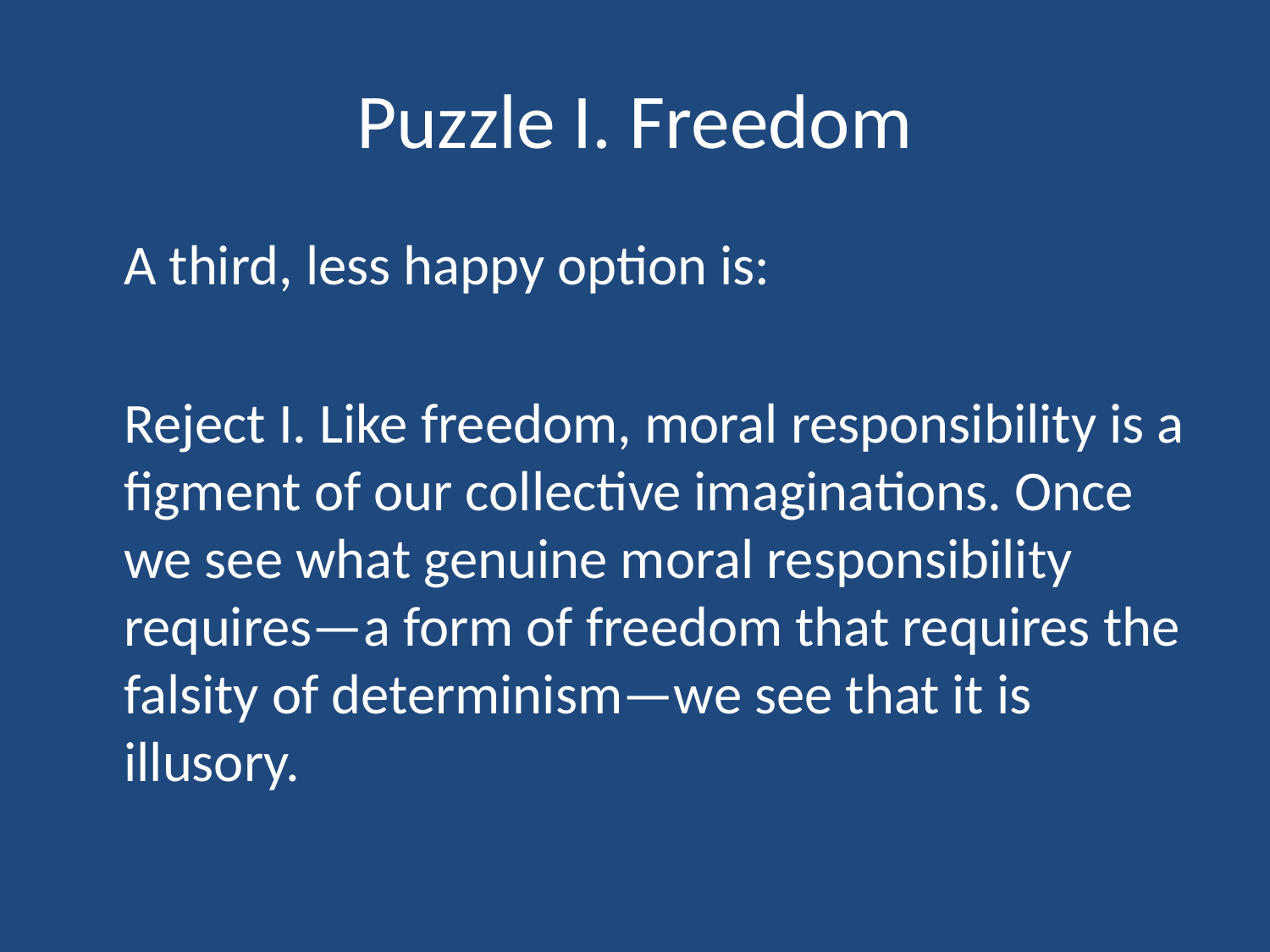

# Puzzle I. Freedom
	A third, less happy option is:

	Reject I. Like freedom, moral responsibility is a figment of our collective imaginations. Once we see what genuine moral responsibility requires—a form of freedom that requires the falsity of determinism—we see that it is illusory.